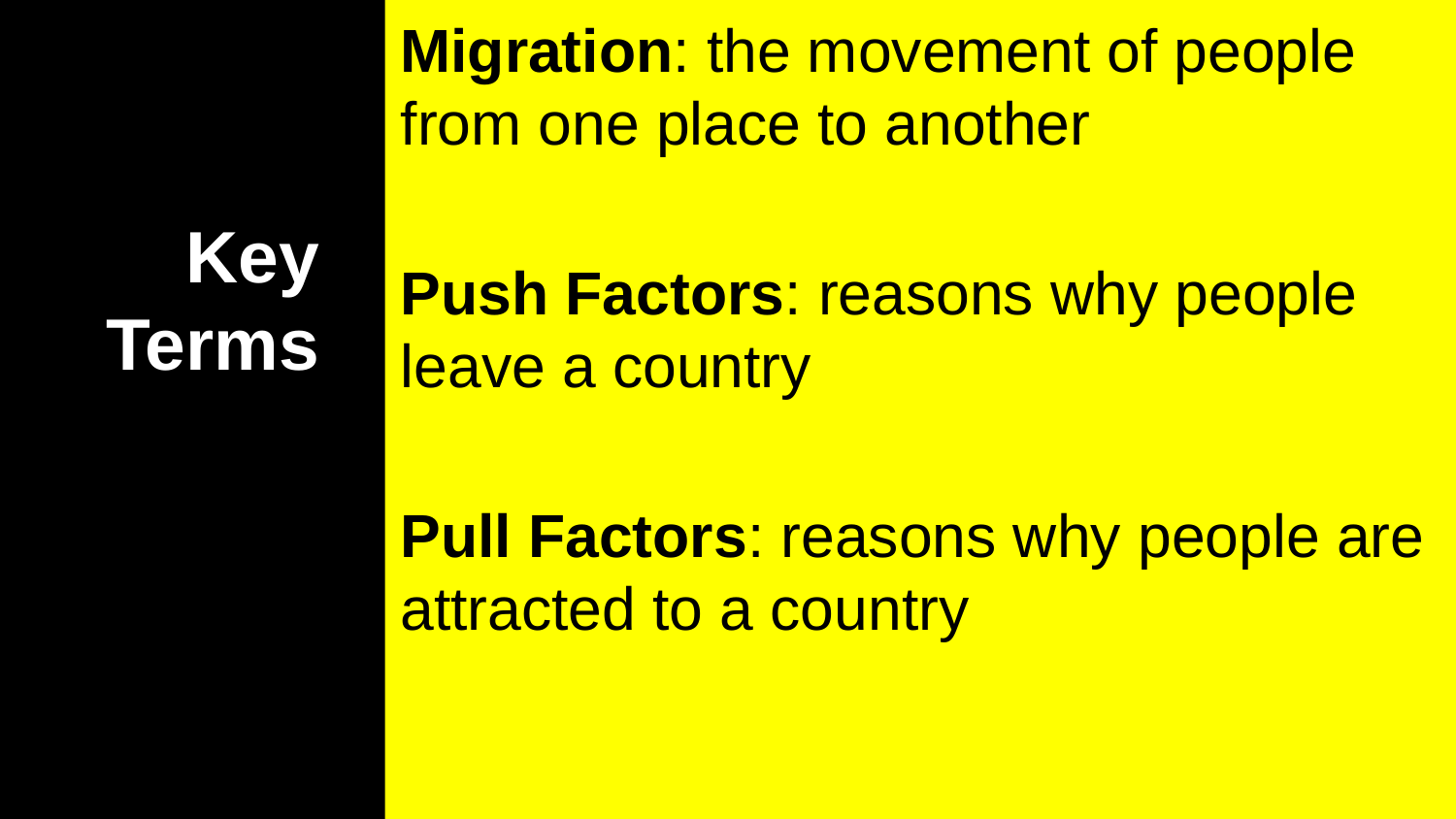

Migration: the movement of people from one place to another

Push Factors: reasons why people leave a country

Pull Factors: reasons why people are attracted to a country
# Key Terms